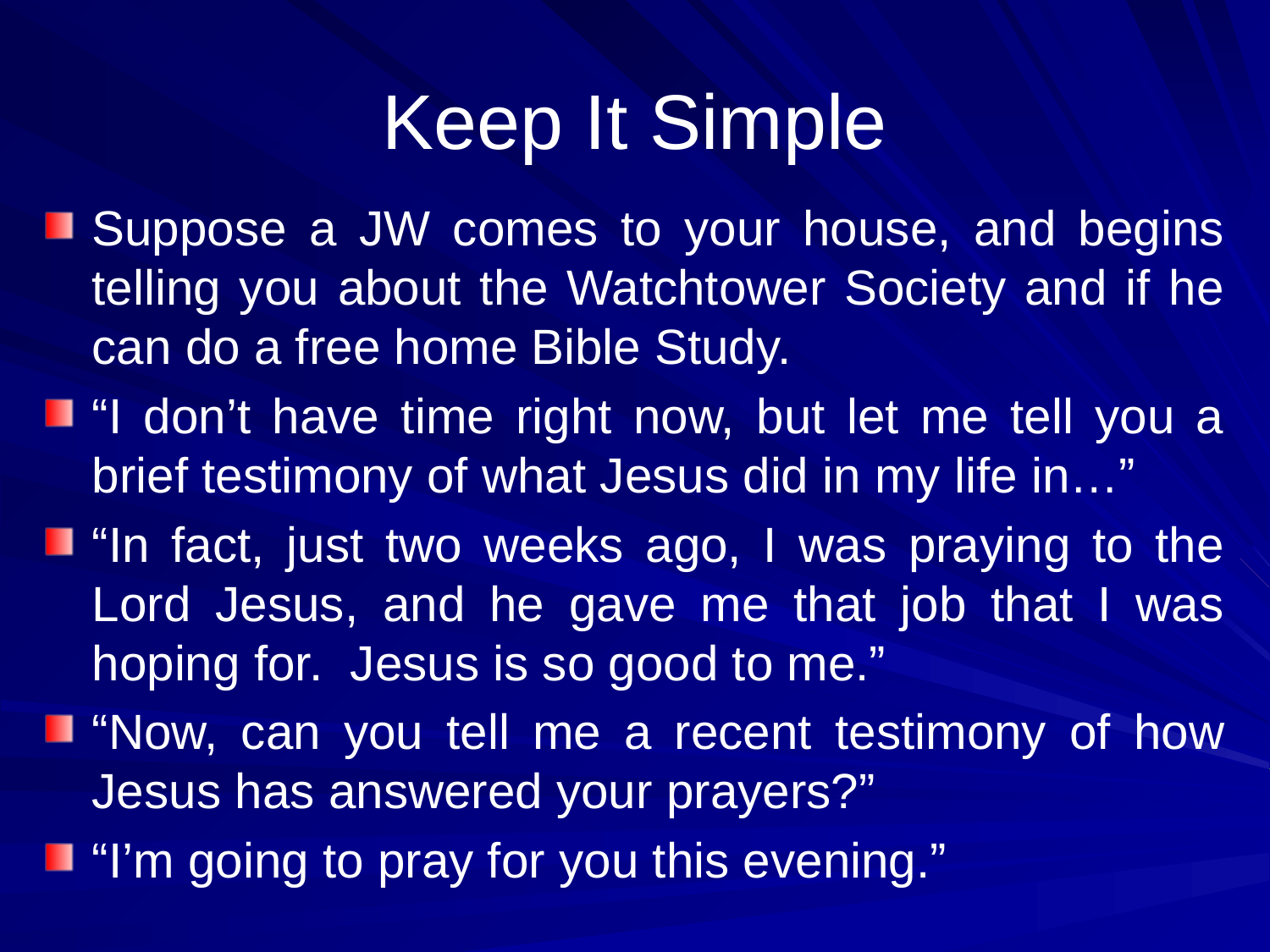

# Keep It Simple
Suppose a JW comes to your house, and begins telling you about the Watchtower Society and if he can do a free home Bible Study.
“I don’t have time right now, but let me tell you a brief testimony of what Jesus did in my life in…”
“In fact, just two weeks ago, I was praying to the Lord Jesus, and he gave me that job that I was hoping for.  Jesus is so good to me.”
“Now, can you tell me a recent testimony of how Jesus has answered your prayers?”
“I’m going to pray for you this evening.”